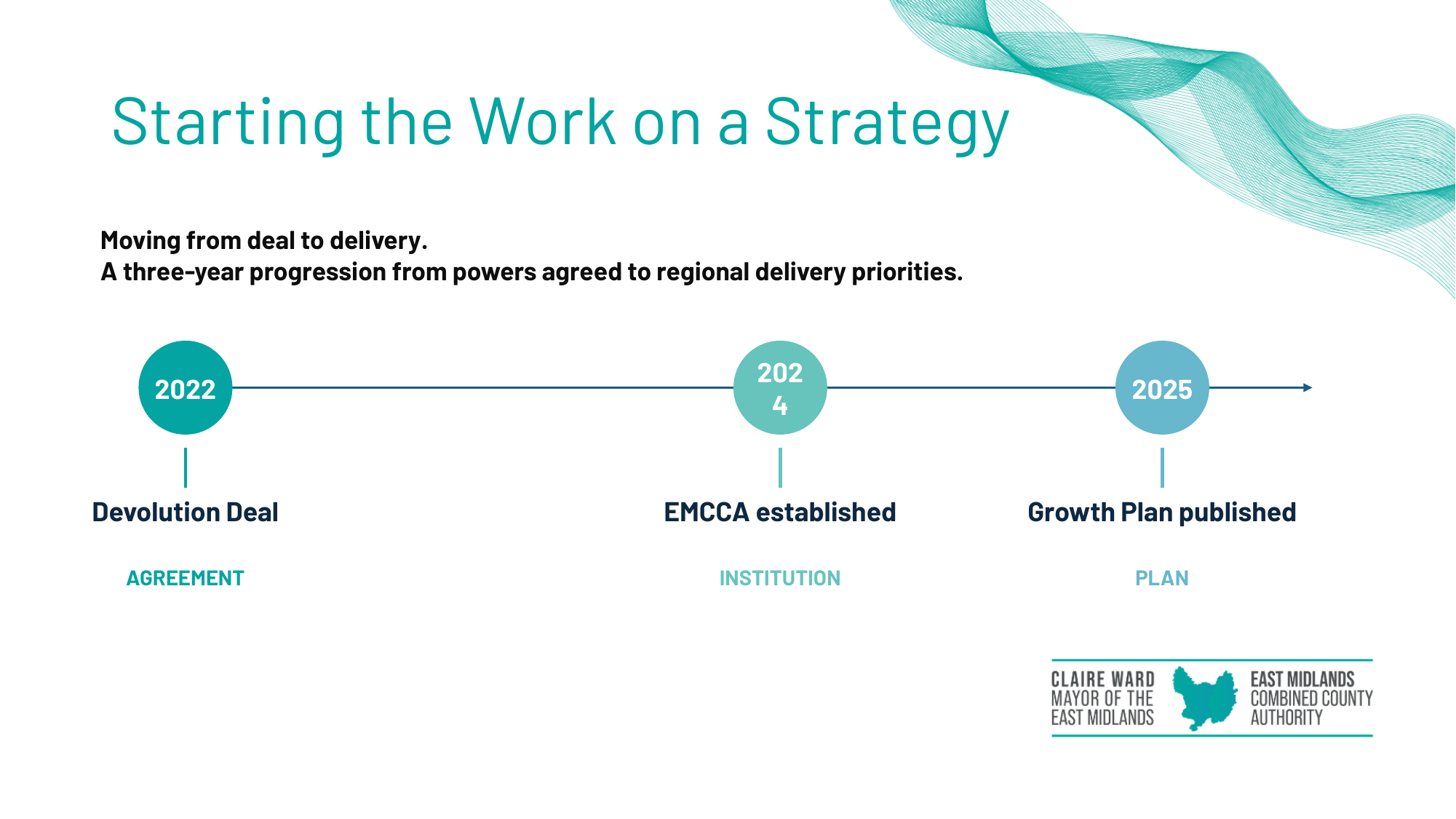

# Starting the Work on a Strategy
Moving from deal to delivery.
A three-year progression from powers agreed to regional delivery priorities.

2022
2024
2025
Devolution Deal
EMCCA established
Growth Plan published
AGREEMENT
INSTITUTION
PLAN